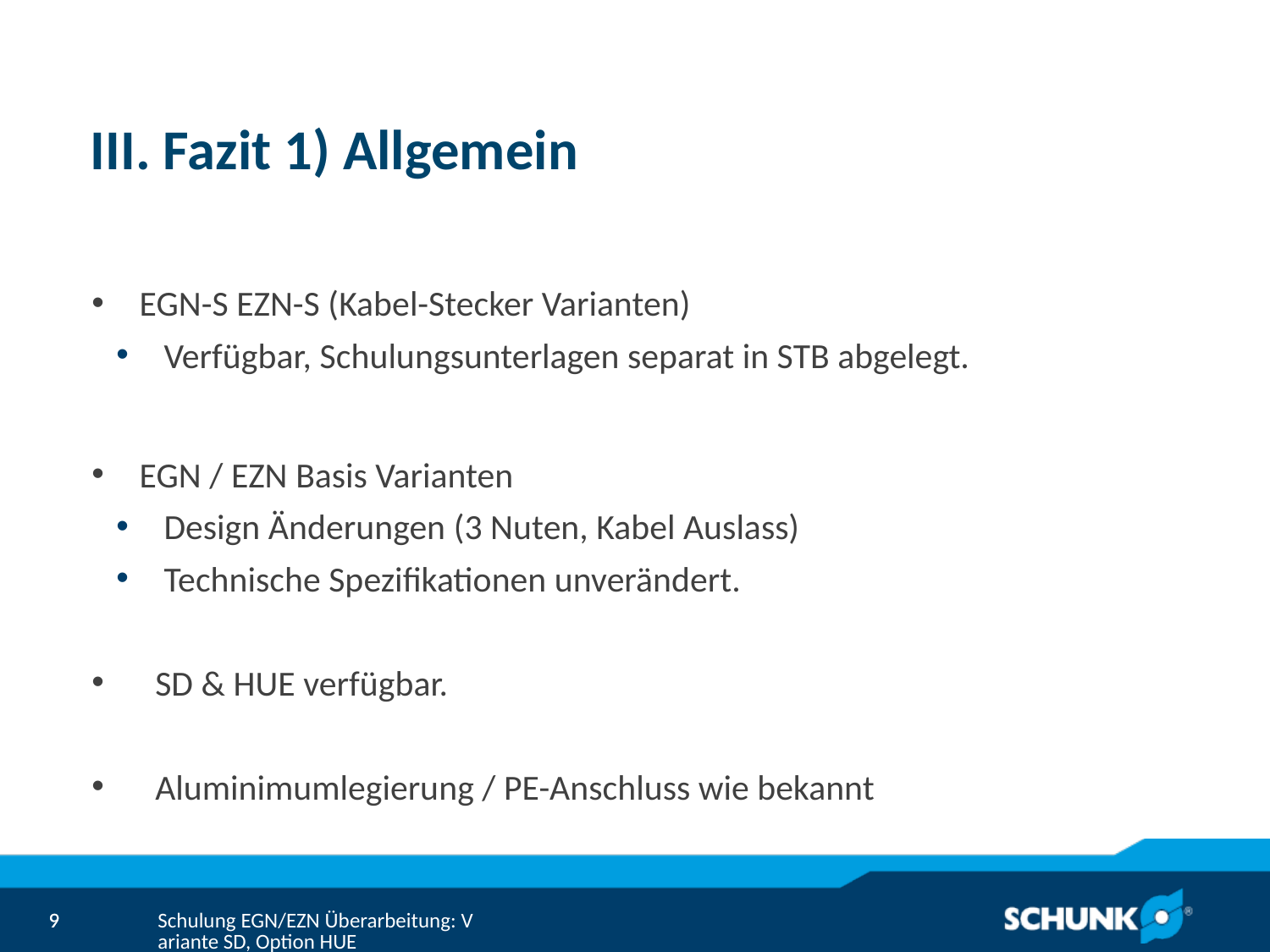

# III. Fazit 1) Allgemein

EGN-S EZN-S (Kabel-Stecker Varianten)
Verfügbar, Schulungsunterlagen separat in STB abgelegt.

EGN / EZN Basis Varianten
Design Änderungen (3 Nuten, Kabel Auslass)
Technische Spezifikationen unverändert.

SD & HUE verfügbar.

Aluminimumlegierung / PE-Anschluss wie bekannt
Schulung EGN/EZN Überarbeitung: Variante SD, Option HUE
9